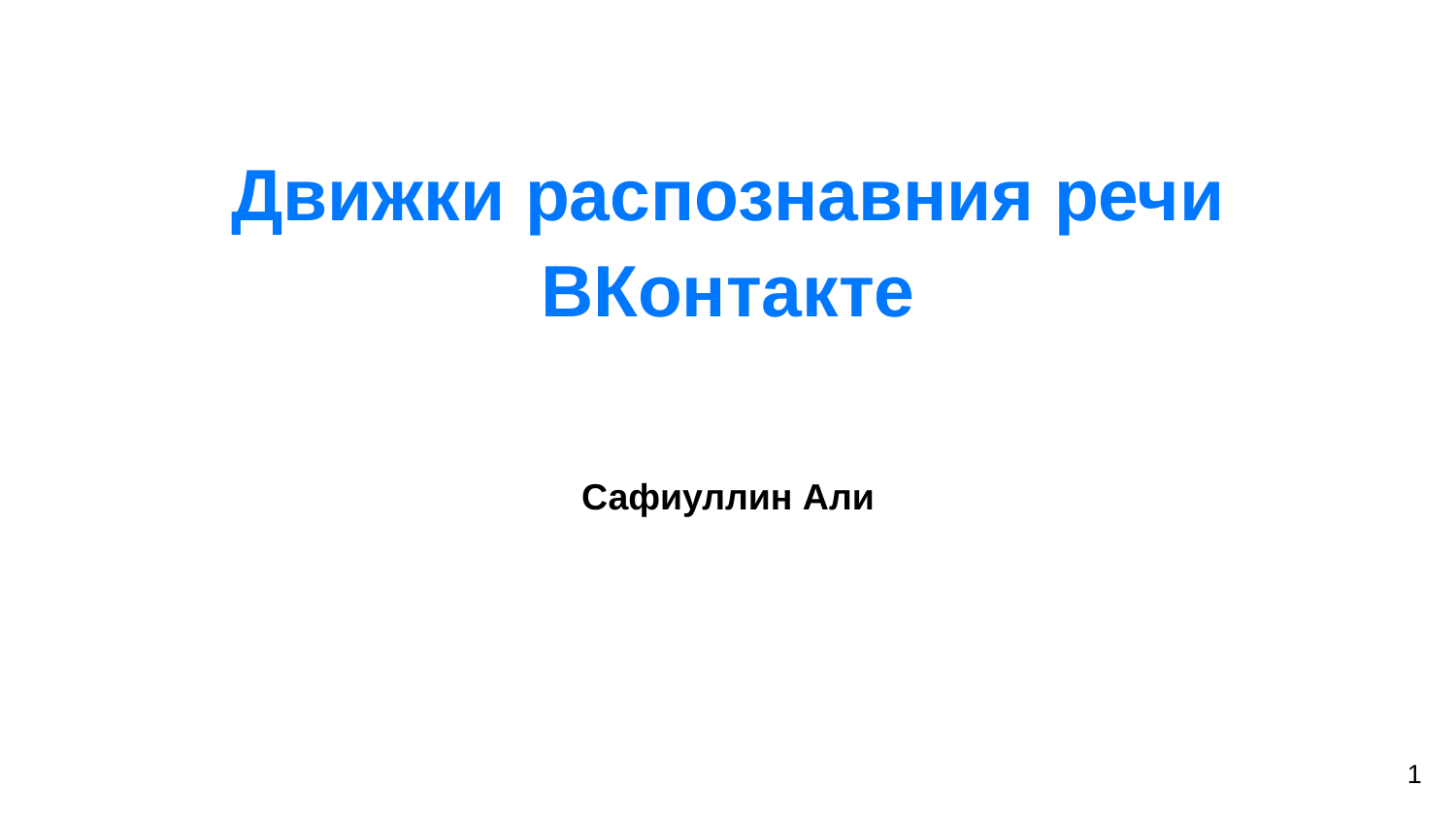

# Движки распознавния речи ВКонтакте

Сафиуллин Али

1